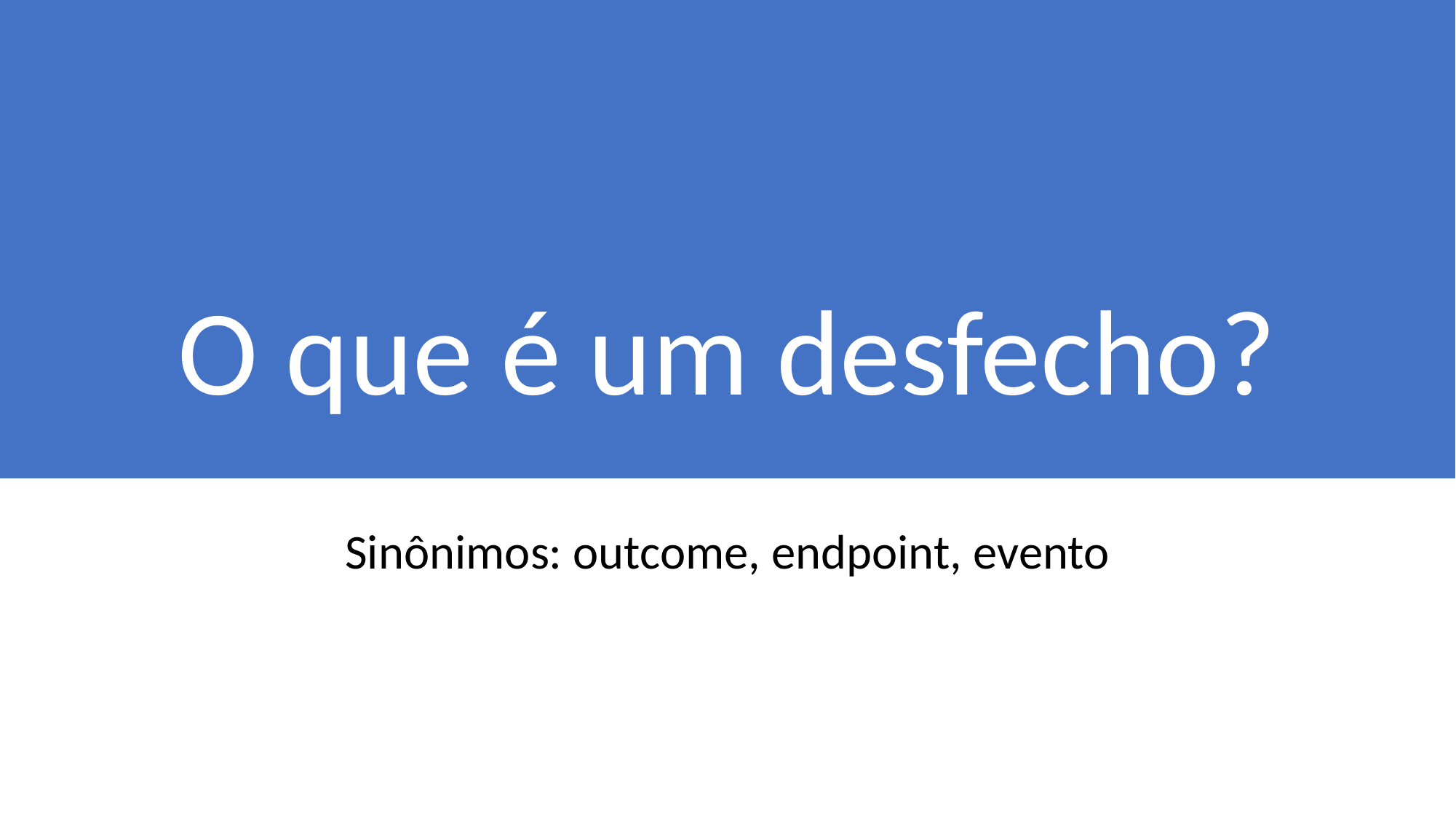

# O que é um desfecho?
Sinônimos: outcome, endpoint, evento